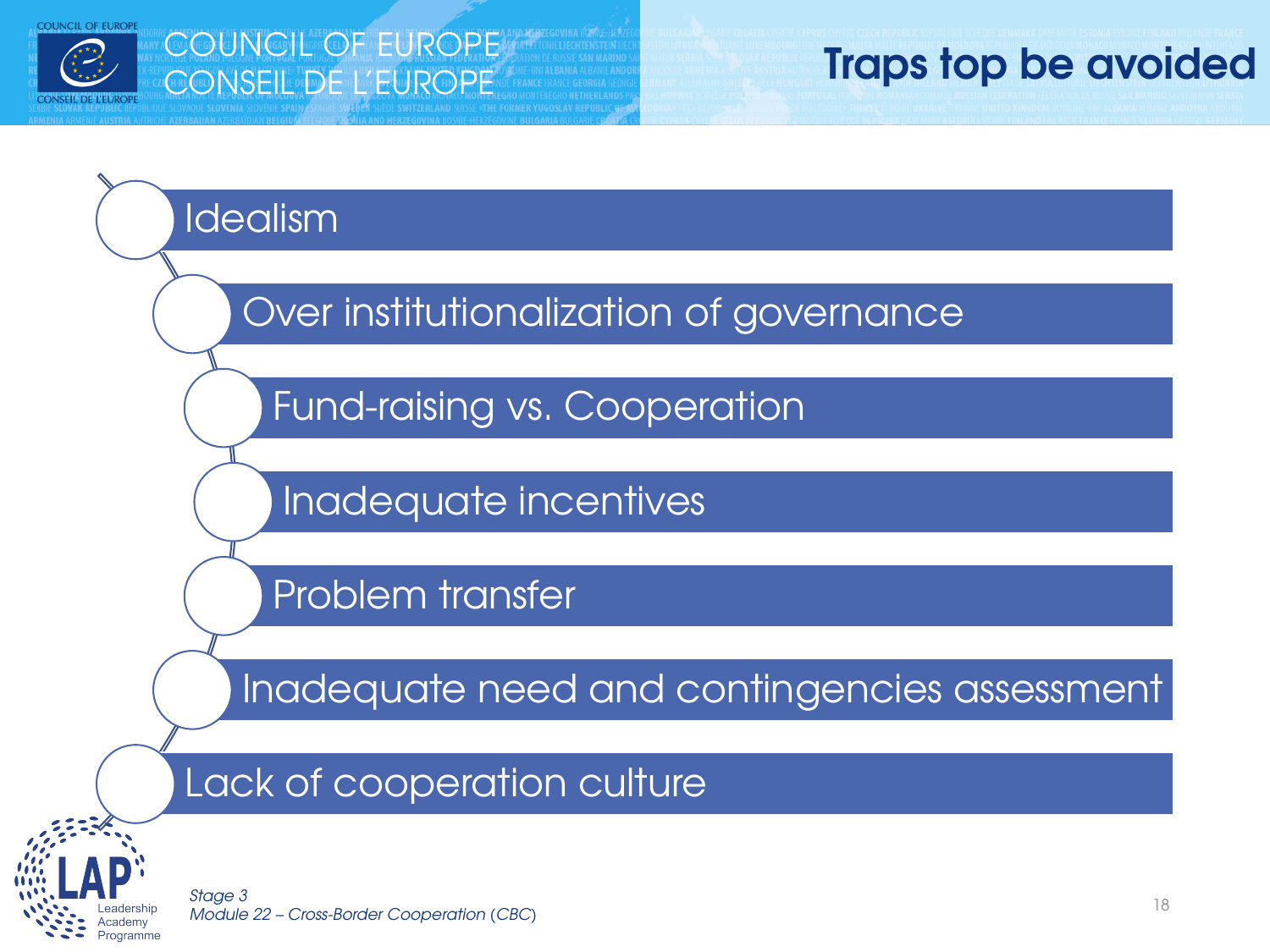

# Traps top be avoided
Idealism
Over institutionalization of governance
Fund-raising vs. Cooperation
Inadequate incentives
Problem transfer
Inadequate need and contingencies assessment
Lack of cooperation culture
Stage 3
Module 22 – Cross-Border Cooperation (CBC)
18